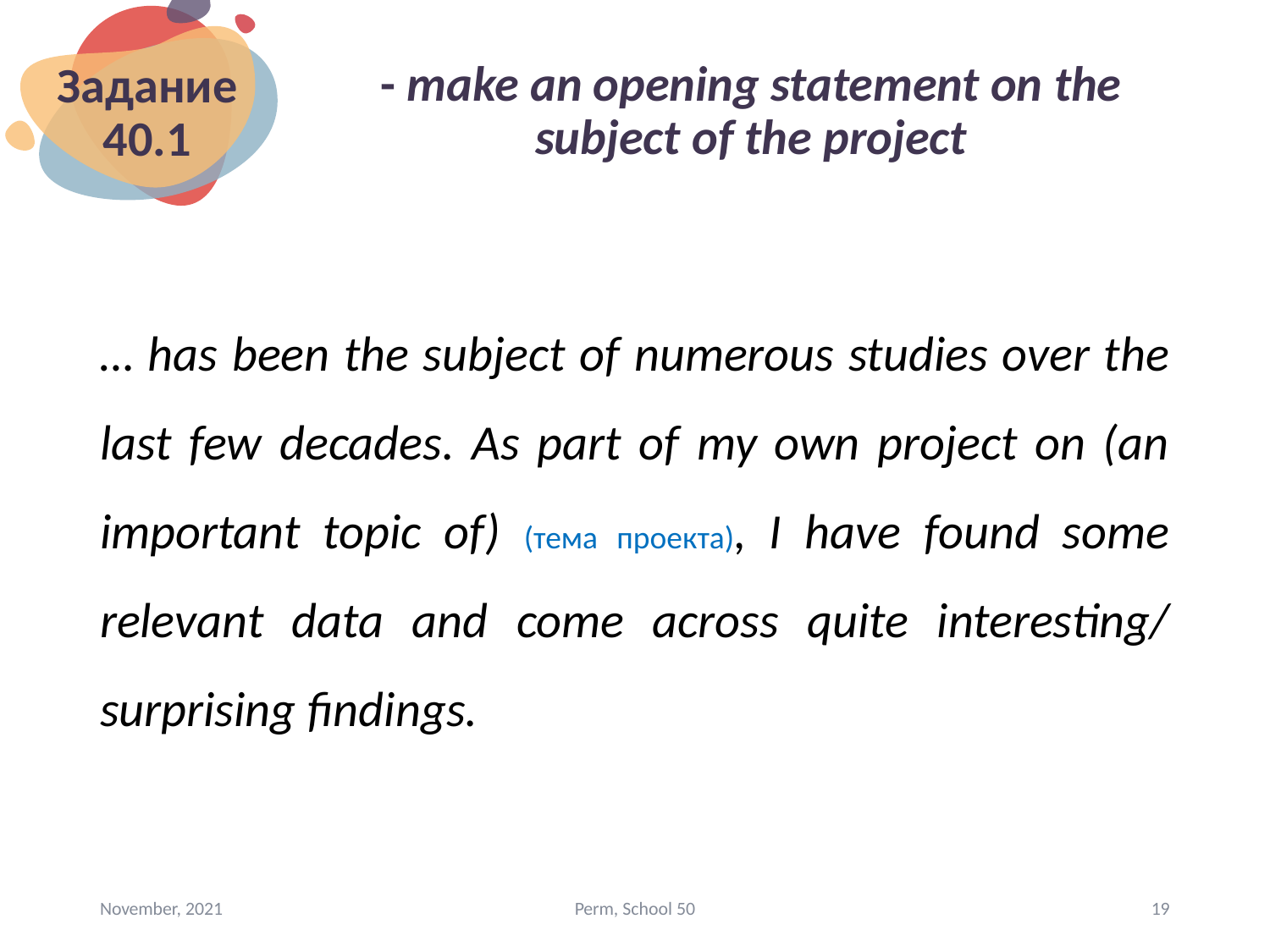

# - make an opening statement on the subject of the project
Задание 40.1

… has been the subject of numerous studies over the last few decades. As part of my own project on (an important topic of) (тема проекта), I have found some relevant data and come across quite interesting/ surprising findings.

November, 2021
Perm, School 50
19